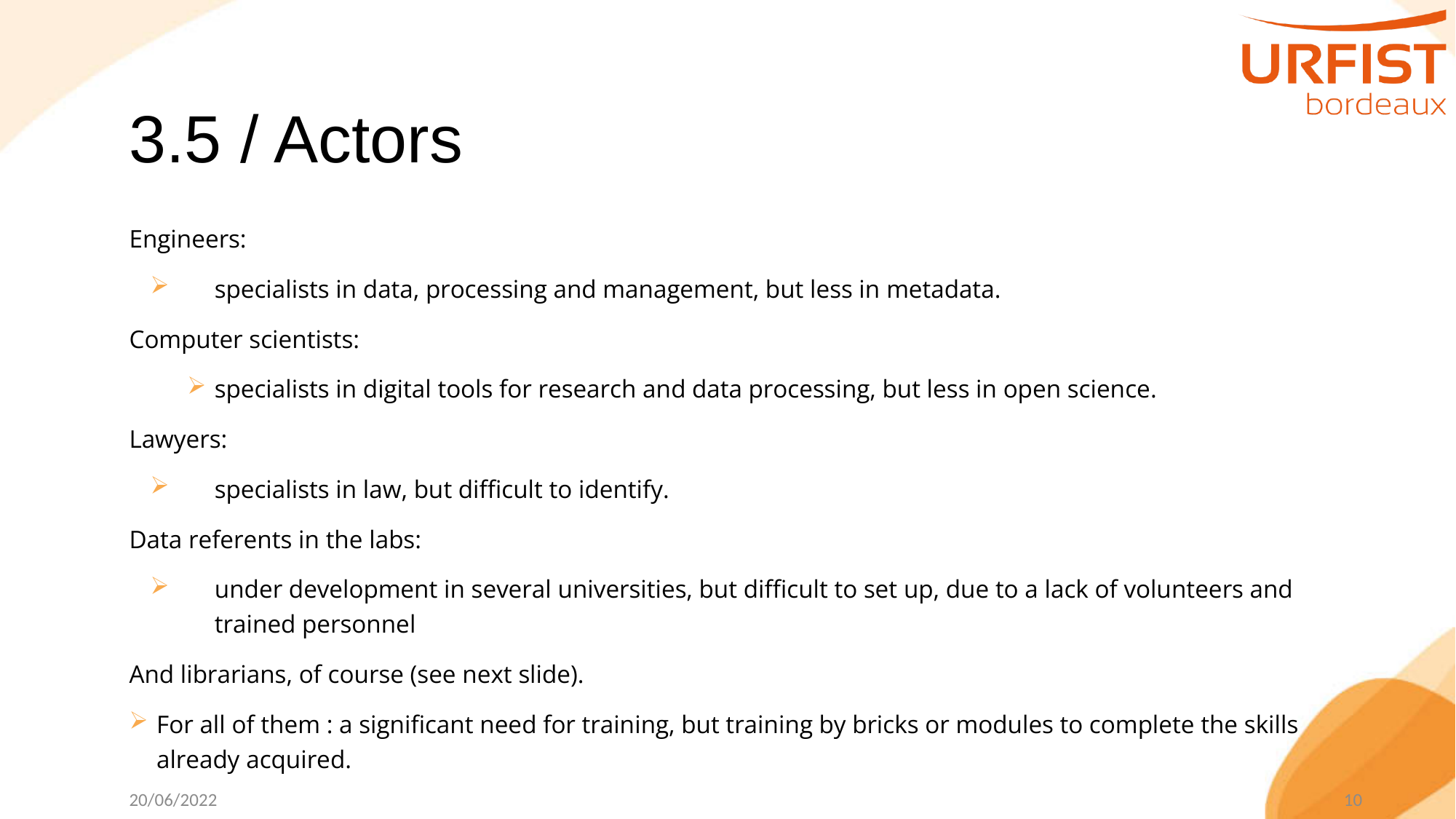

# 3.5 / Actors
Engineers:
specialists in data, processing and management, but less in metadata.
Computer scientists:
specialists in digital tools for research and data processing, but less in open science.
Lawyers:
specialists in law, but difficult to identify.
Data referents in the labs:
under development in several universities, but difficult to set up, due to a lack of volunteers and trained personnel
And librarians, of course (see next slide).
For all of them : a significant need for training, but training by bricks or modules to complete the skills already acquired.